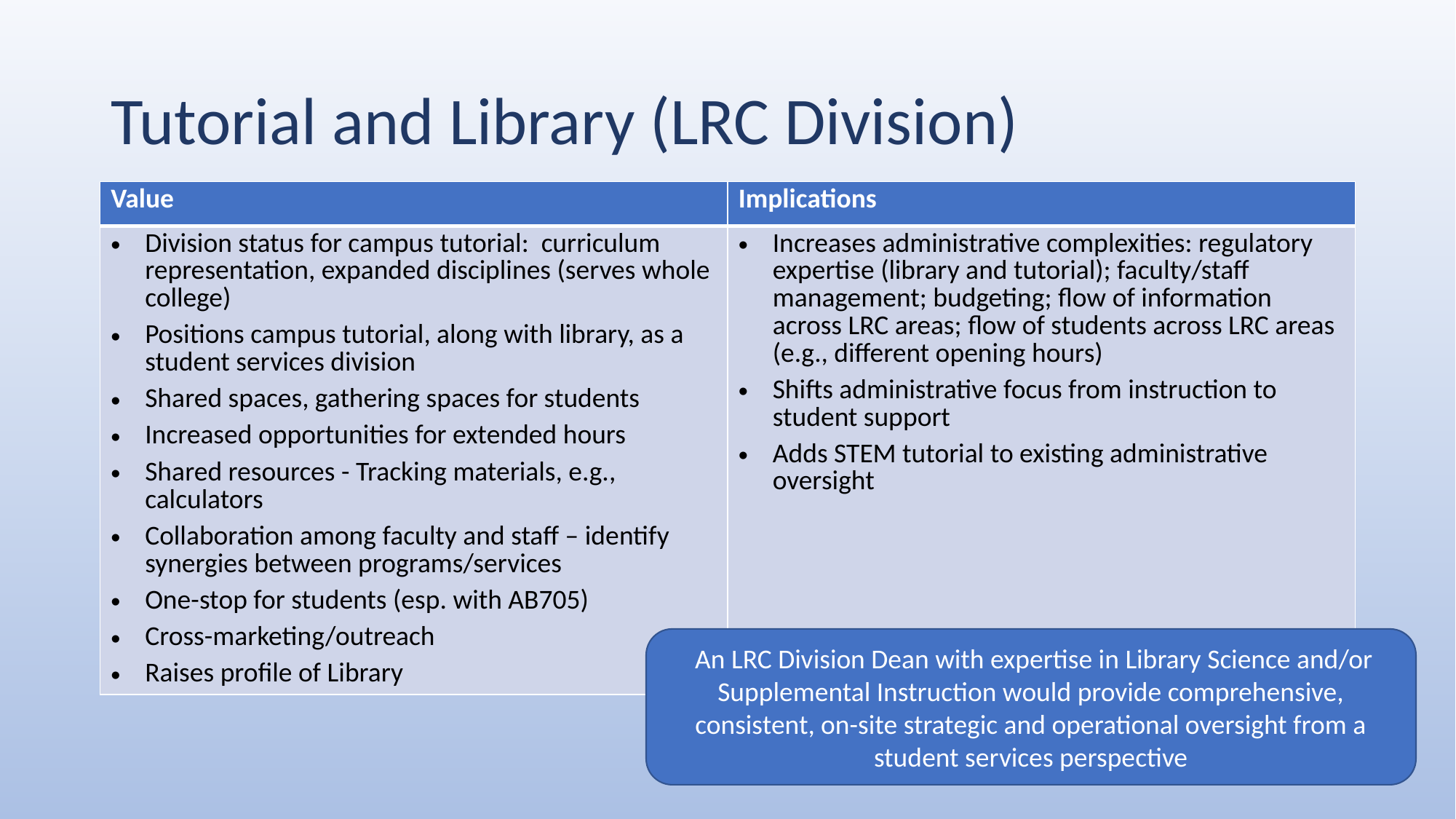

# Tutorial and Library (LRC Division)
| Value | Implications |
| --- | --- |
| Division status for campus tutorial: curriculum representation, expanded disciplines (serves whole college) Positions campus tutorial, along with library, as a student services division Shared spaces, gathering spaces for students Increased opportunities for extended hours Shared resources - Tracking materials, e.g., calculators Collaboration among faculty and staff – identify synergies between programs/services One-stop for students (esp. with AB705) Cross-marketing/outreach Raises profile of Library | Increases administrative complexities: regulatory expertise (library and tutorial); faculty/staff management; budgeting; flow of information across LRC areas; flow of students across LRC areas (e.g., different opening hours) Shifts administrative focus from instruction to student support Adds STEM tutorial to existing administrative oversight |
 An LRC Division Dean with expertise in Library Science and/or Supplemental Instruction would provide comprehensive, consistent, on-site strategic and operational oversight from a student services perspective